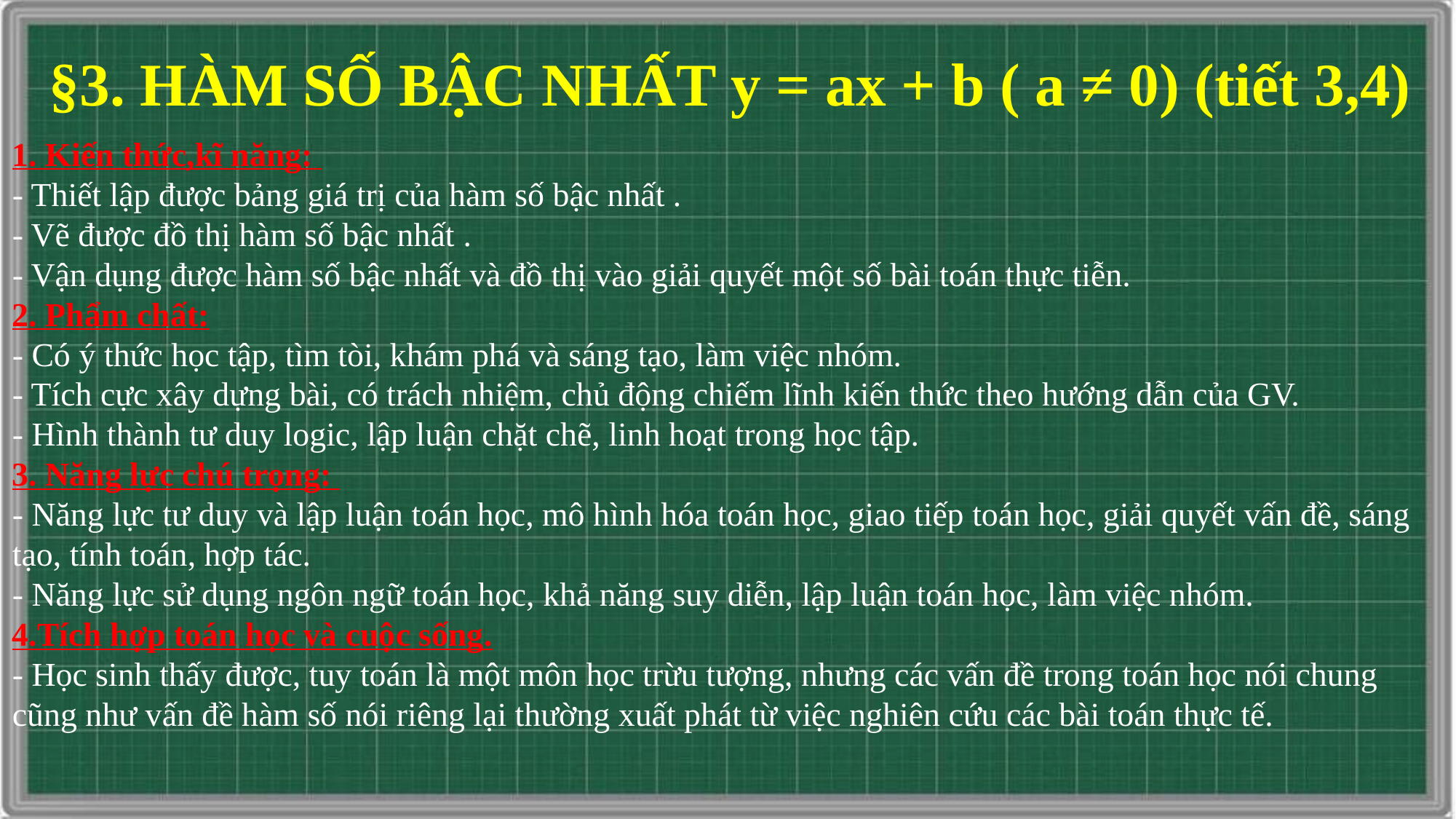

# §3. HÀM SỐ BẬC NHẤT y = ax + b ( a ≠ 0) (tiết 3,4)
1. Kiến thức,kĩ năng:
- Thiết lập được bảng giá trị của hàm số bậc nhất .
- Vẽ được đồ thị hàm số bậc nhất .
- Vận dụng được hàm số bậc nhất và đồ thị vào giải quyết một số bài toán thực tiễn.
2. Phẩm chất:
- Có ý thức học tập, tìm tòi, khám phá và sáng tạo, làm việc nhóm.
- Tích cực xây dựng bài, có trách nhiệm, chủ động chiếm lĩnh kiến thức theo hướng dẫn của GV.
- Hình thành tư duy logic, lập luận chặt chẽ, linh hoạt trong học tập.
3. Năng lực chú trọng:
- Năng lực tư duy và lập luận toán học, mô hình hóa toán học, giao tiếp toán học, giải quyết vấn đề, sáng tạo, tính toán, hợp tác.
- Năng lực sử dụng ngôn ngữ toán học, khả năng suy diễn, lập luận toán học, làm việc nhóm.
4.Tích hợp toán học và cuộc sống.
- Học sinh thấy được, tuy toán là một môn học trừu tượng, nhưng các vấn đề trong toán học nói chung cũng như vấn đề hàm số nói riêng lại thường xuất phát từ việc nghiên cứu các bài toán thực tế.